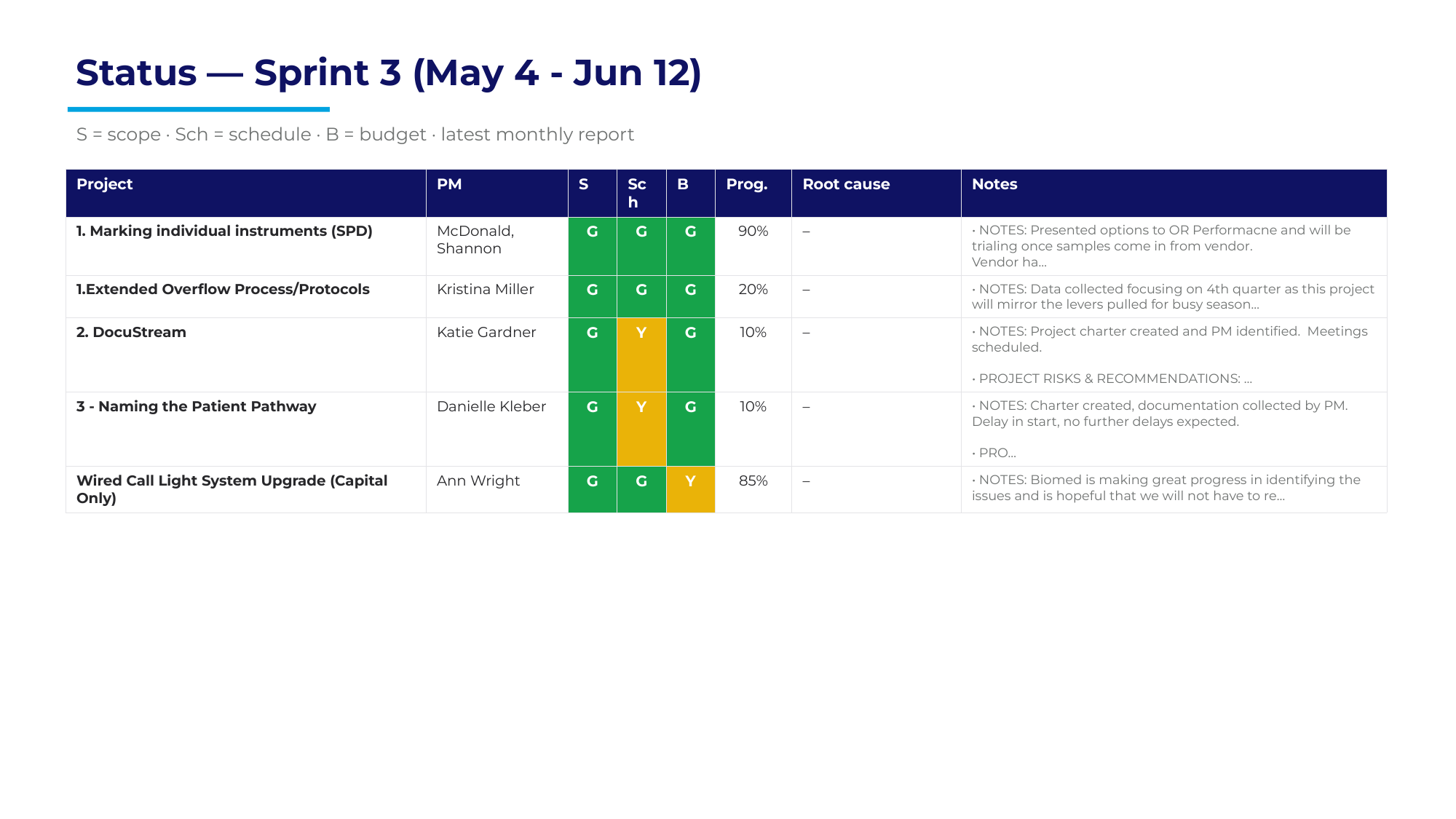

Status — Sprint 3 (May 4 - Jun 12)

S = scope · Sch = schedule · B = budget · latest monthly report
| Project | PM | S | Sch | B | Prog. | Root cause | Notes |
| --- | --- | --- | --- | --- | --- | --- | --- |
| 1. Marking individual instruments (SPD) | McDonald, Shannon | G | G | G | 90% | – | • NOTES: Presented options to OR Performacne and will be trialing once samples come in from vendor. Vendor ha… |
| 1.Extended Overflow Process/Protocols | Kristina Miller | G | G | G | 20% | – | • NOTES: Data collected focusing on 4th quarter as this project will mirror the levers pulled for busy season… |
| 2. DocuStream | Katie Gardner | G | Y | G | 10% | – | • NOTES: Project charter created and PM identified. Meetings scheduled. • PROJECT RISKS & RECOMMENDATIONS: … |
| 3 - Naming the Patient Pathway | Danielle Kleber | G | Y | G | 10% | – | • NOTES: Charter created, documentation collected by PM. Delay in start, no further delays expected. • PRO… |
| Wired Call Light System Upgrade (Capital Only) | Ann Wright | G | G | Y | 85% | – | • NOTES: Biomed is making great progress in identifying the issues and is hopeful that we will not have to re… |